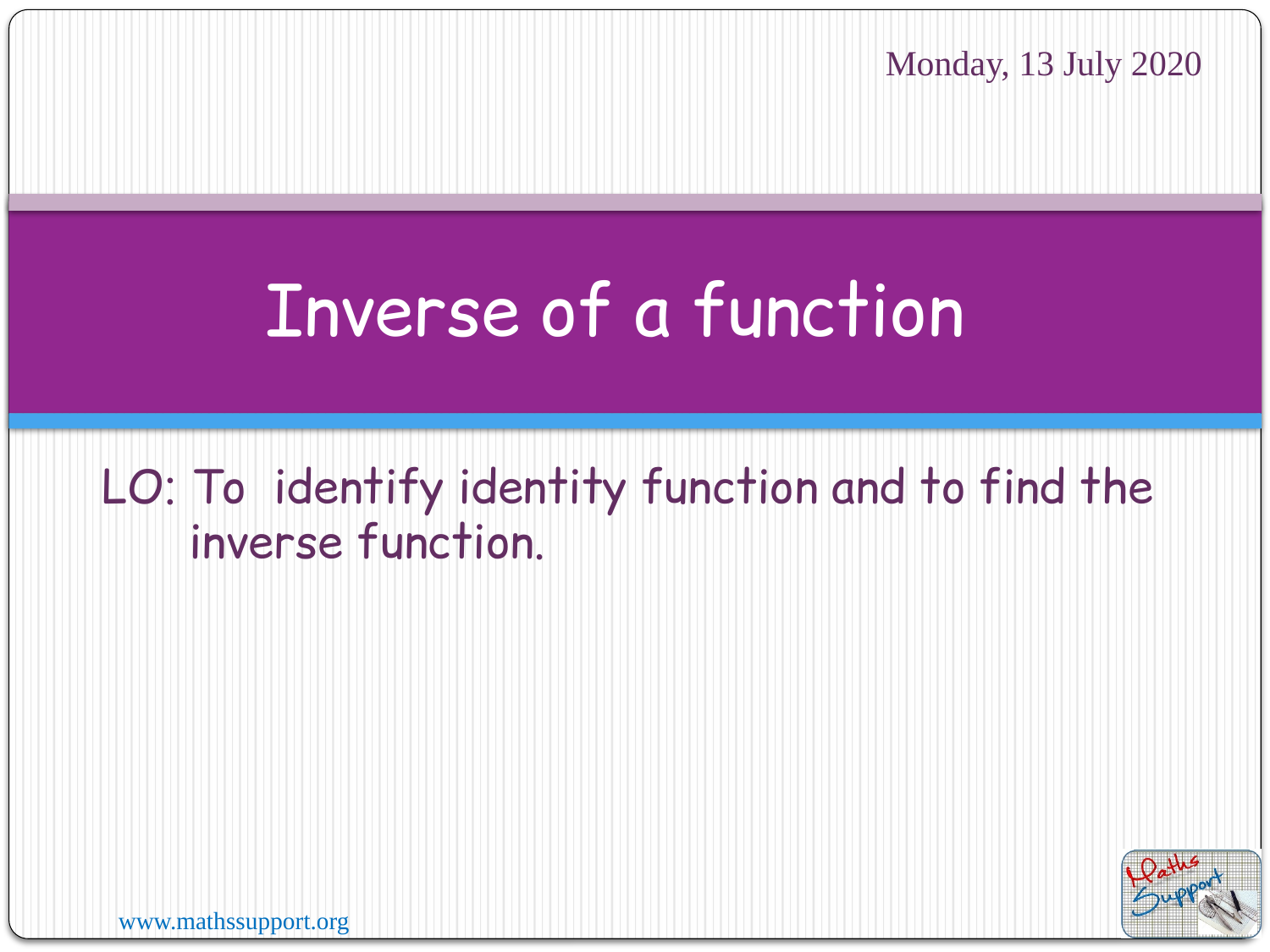

Monday, 13 July 2020
# Inverse of a function
LO: To  identify identity function and to find the inverse function.